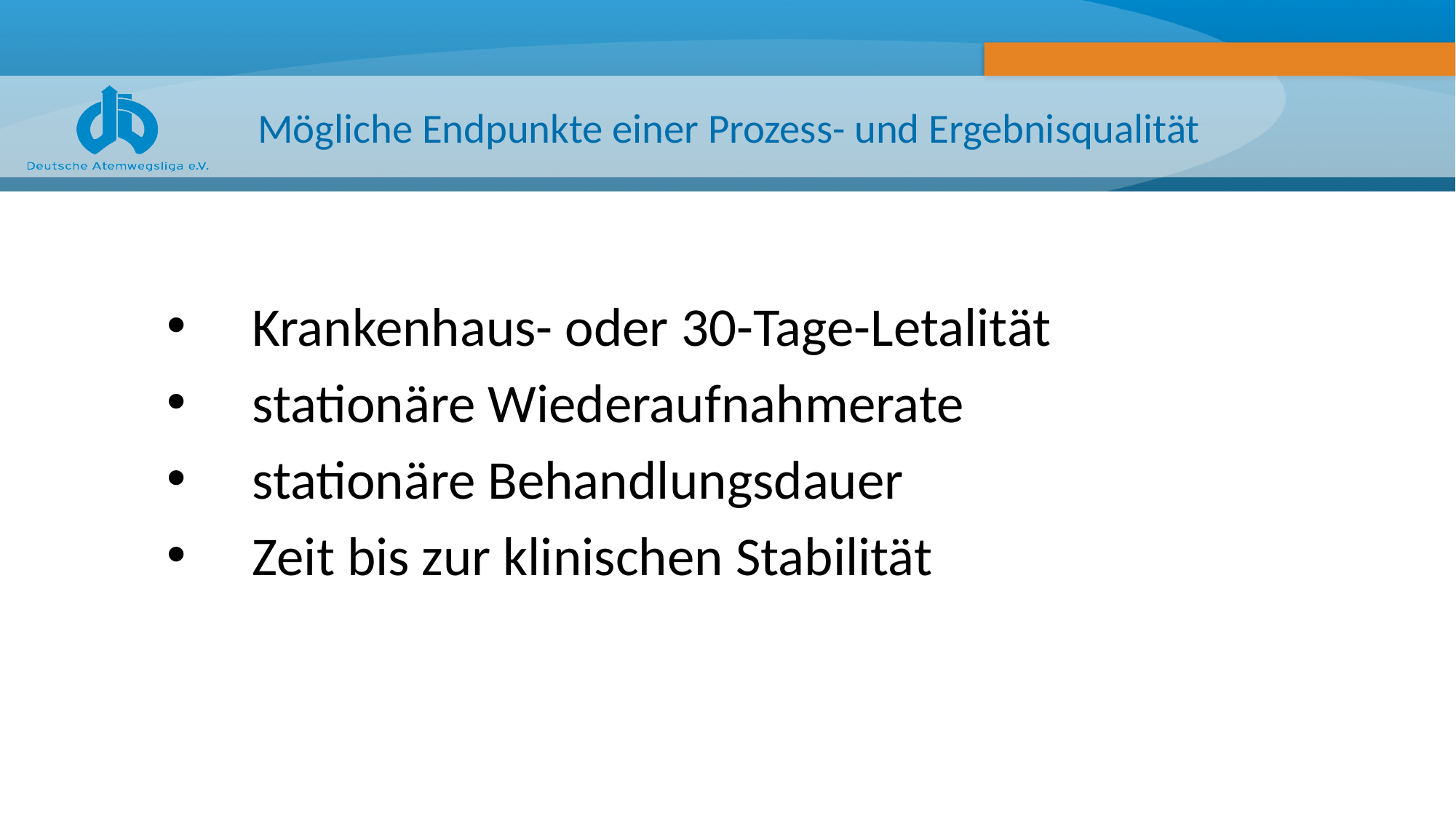

# Mögliche Endpunkte einer Prozess- und Ergebnisqualität

Krankenhaus- oder 30-Tage-Letalität
stationäre Wiederaufnahmerate
stationäre Behandlungsdauer
Zeit bis zur klinischen Stabilität